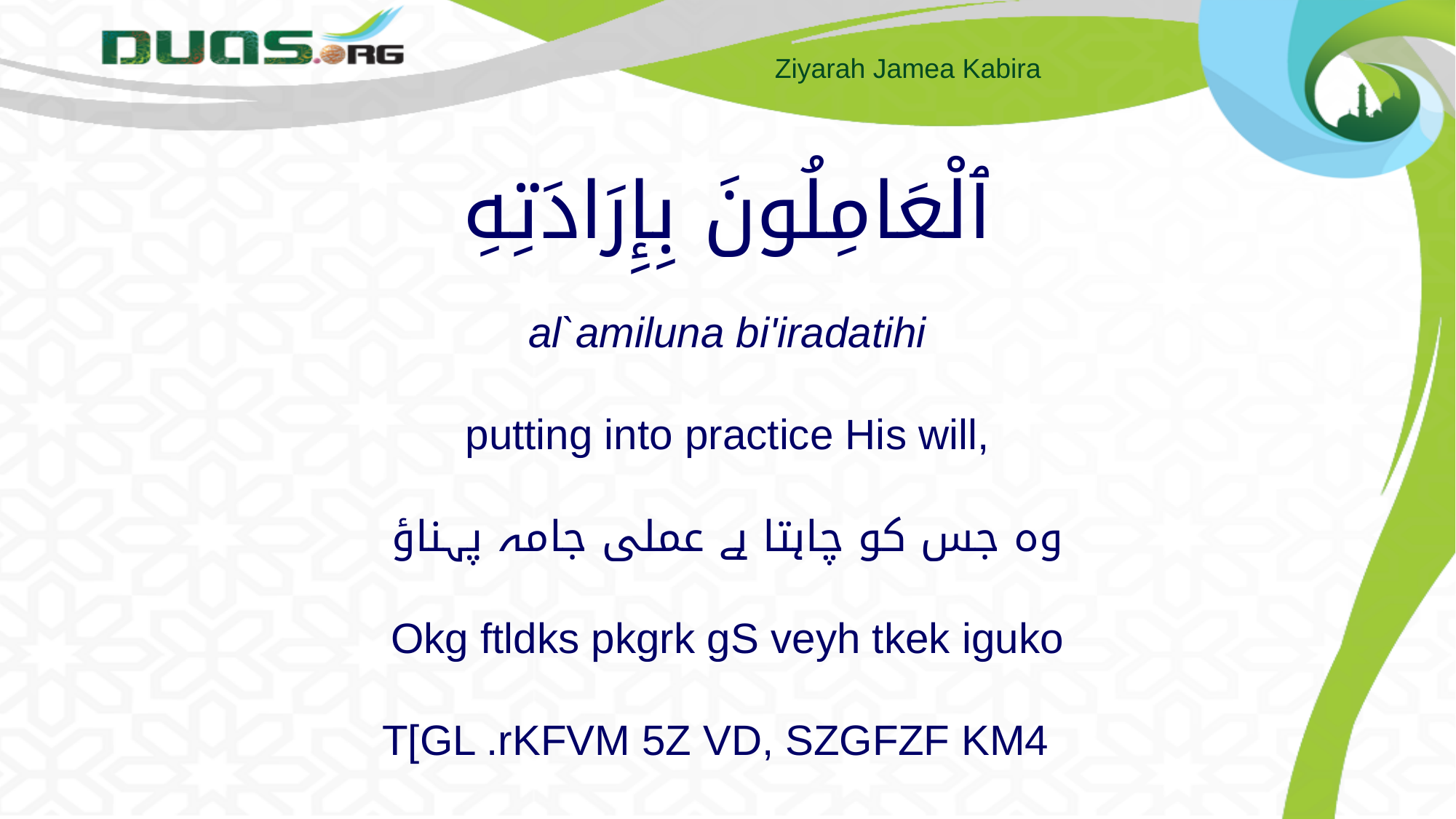

# ٱلْعَامِلُونَ بِإِرَادَتِهِ al`amiluna bi'iradatihi putting into practice His will, وہ جس کو چاہتا ہے عملی جامہ پہناؤ Okg ftldks pkgrk gS veyh tkek iguko T[GL .rKFVM 5Z VD, SZGFZF KM4